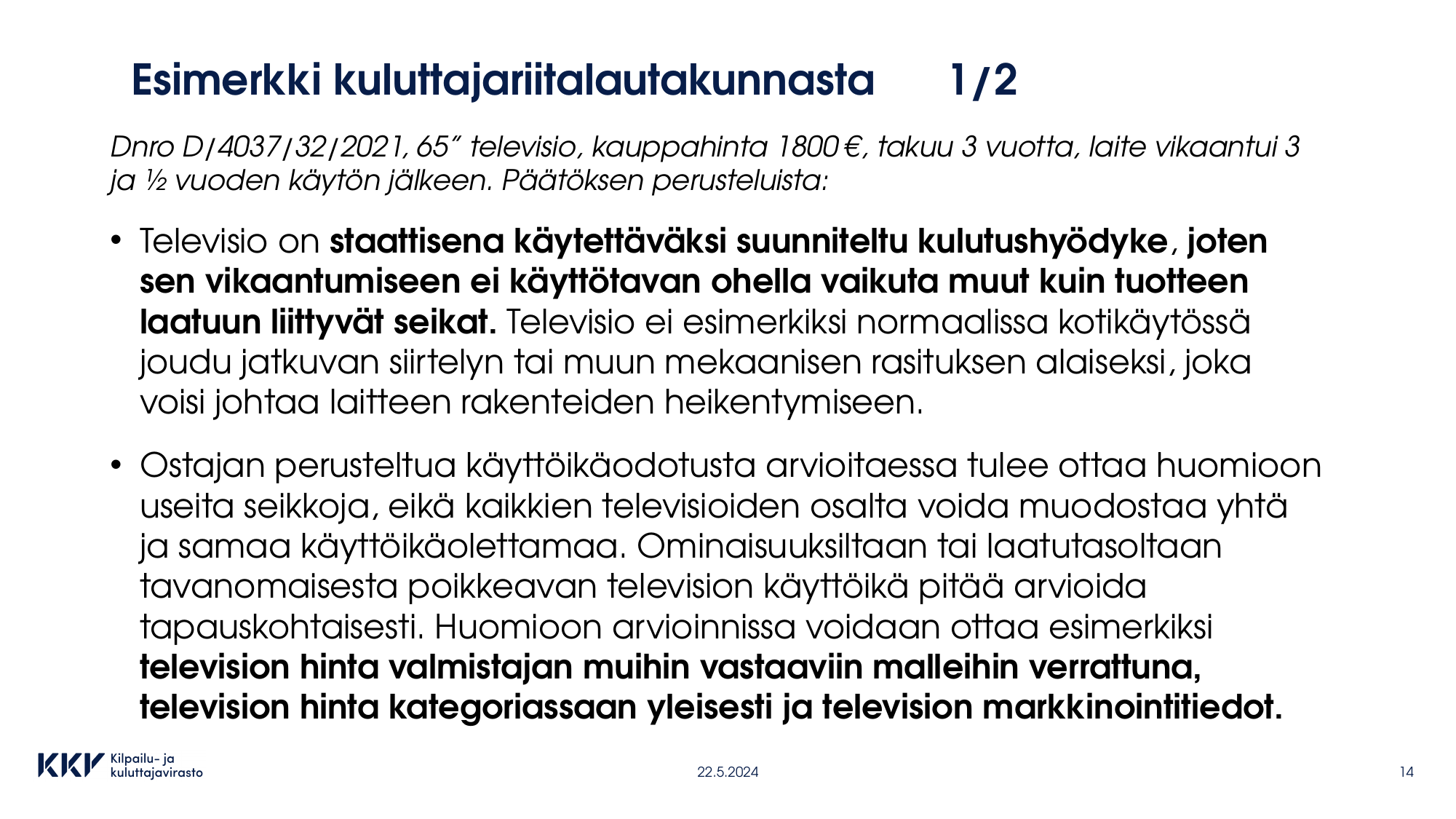

# Esimerkki kuluttajariitalautakunnasta      1/2
Dnro D/4037/32/2021, 65” televisio, kauppahinta 1800 €, takuu 3 vuotta, laite vikaantui 3 ja ½ vuoden käytön jälkeen. Päätöksen perusteluista:
Televisio on staattisena käytettäväksi suunniteltu kulutushyödyke, joten sen vikaantumiseen ei käyttötavan ohella vaikuta muut kuin tuotteen laatuun liittyvät seikat. Televisio ei esimerkiksi normaalissa kotikäytössä joudu jatkuvan siirtelyn tai muun mekaanisen rasituksen alaiseksi, joka voisi johtaa laitteen rakenteiden heikentymiseen.
Ostajan perusteltua käyttöikäodotusta arvioitaessa tulee ottaa huomioon useita seikkoja, eikä kaikkien televisioiden osalta voida muodostaa yhtä ja samaa käyttöikäolettamaa. Ominaisuuksiltaan tai laatutasoltaan tavanomaisesta poikkeavan television käyttöikä pitää arvioida tapauskohtaisesti. Huomioon arvioinnissa voidaan ottaa esimerkiksi television hinta valmistajan muihin vastaaviin malleihin verrattuna, television hinta kategoriassaan yleisesti ja television markkinointitiedot.

22.5.2024
14